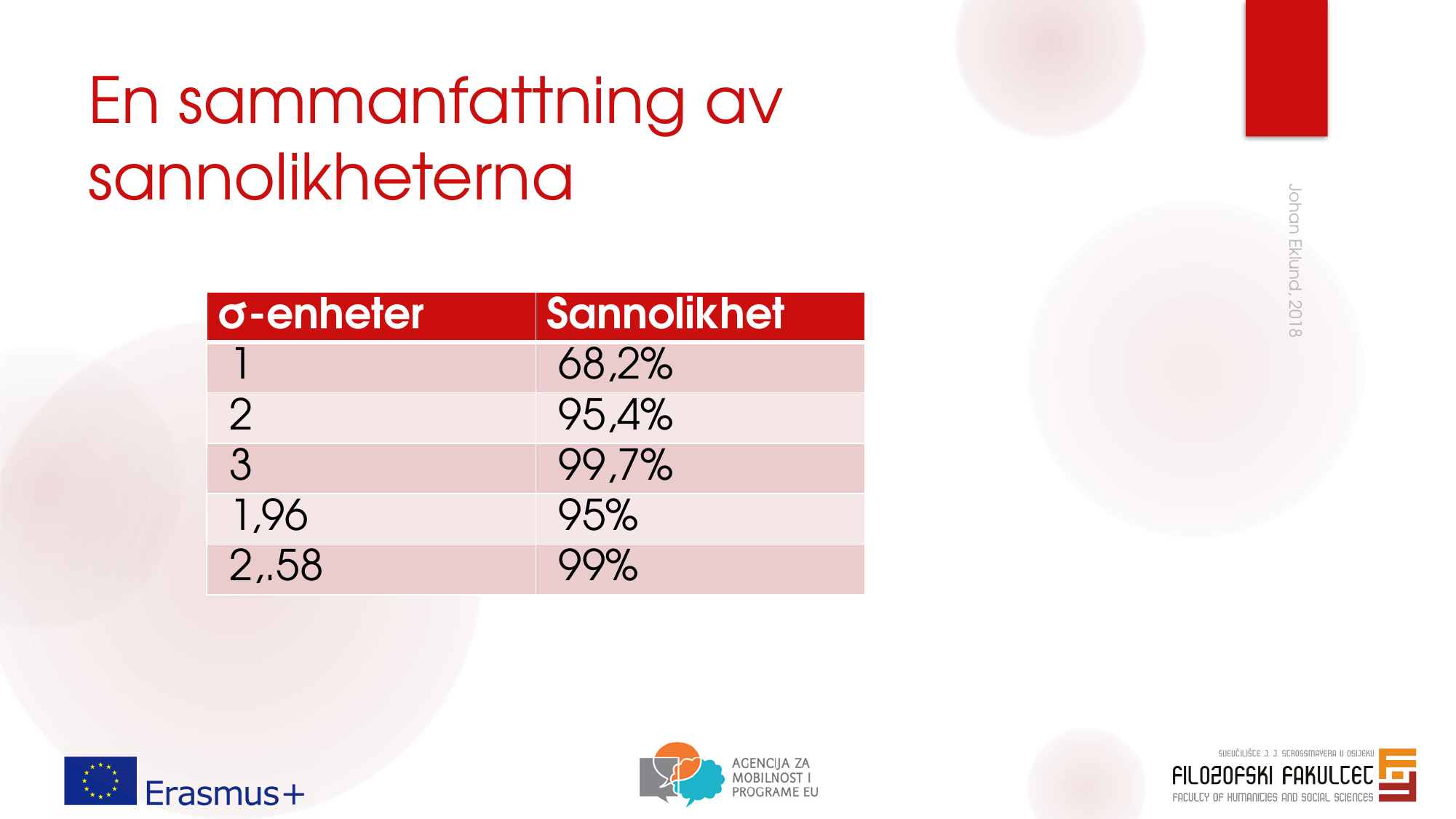

# En sammanfattning av sannolikheterna
| σ-enheter | Sannolikhet |
| --- | --- |
| 1 | 68,2% |
| 2 | 95,4% |
| 3 | 99,7% |
| 1,96 | 95% |
| 2,.58 | 99% |
Johan Eklund, 2018